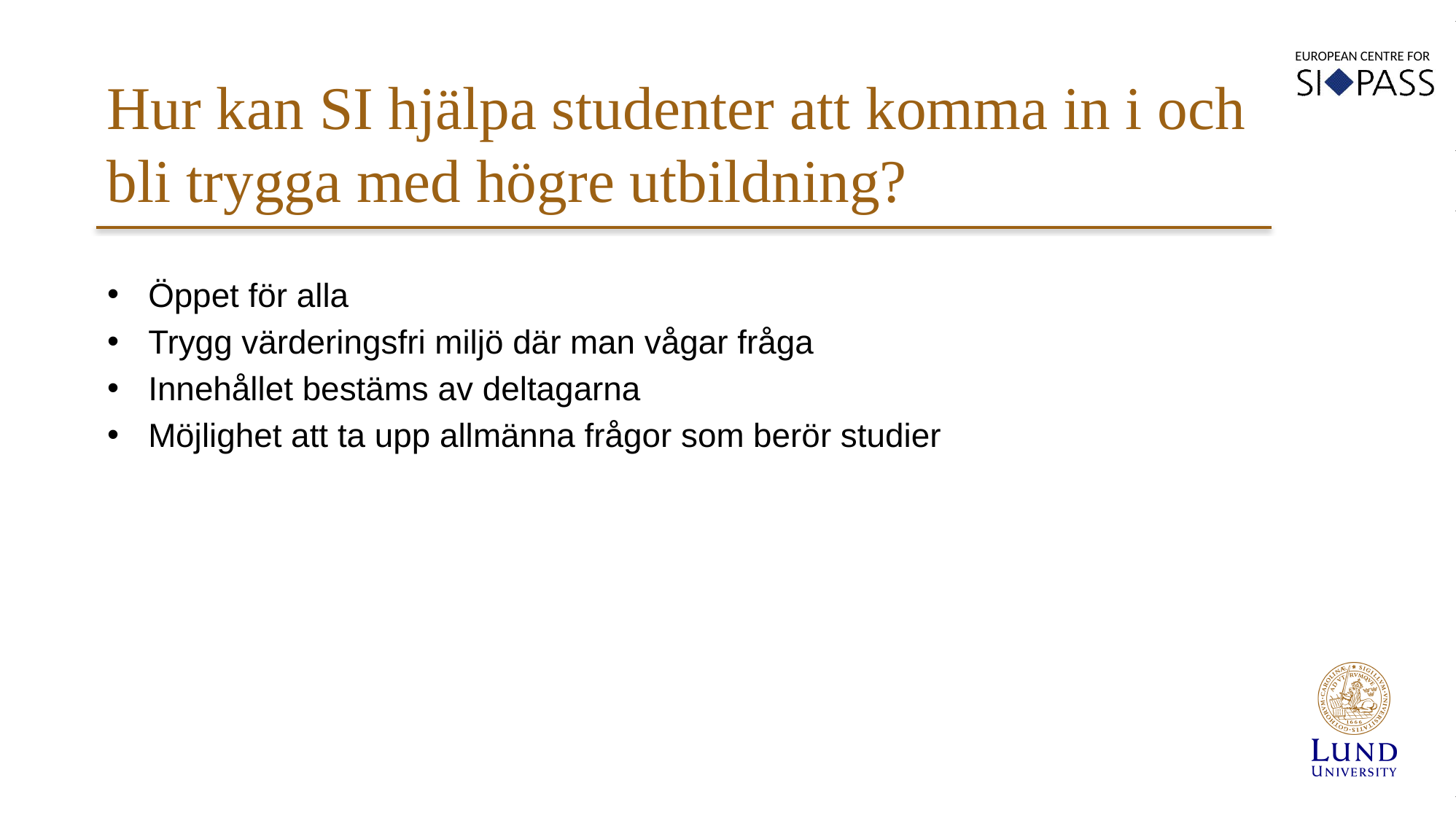

# Hur kan SI hjälpa studenter att komma in i och bli trygga med högre utbildning?
Öppet för alla
Trygg värderingsfri miljö där man vågar fråga
Innehållet bestäms av deltagarna
Möjlighet att ta upp allmänna frågor som berör studier